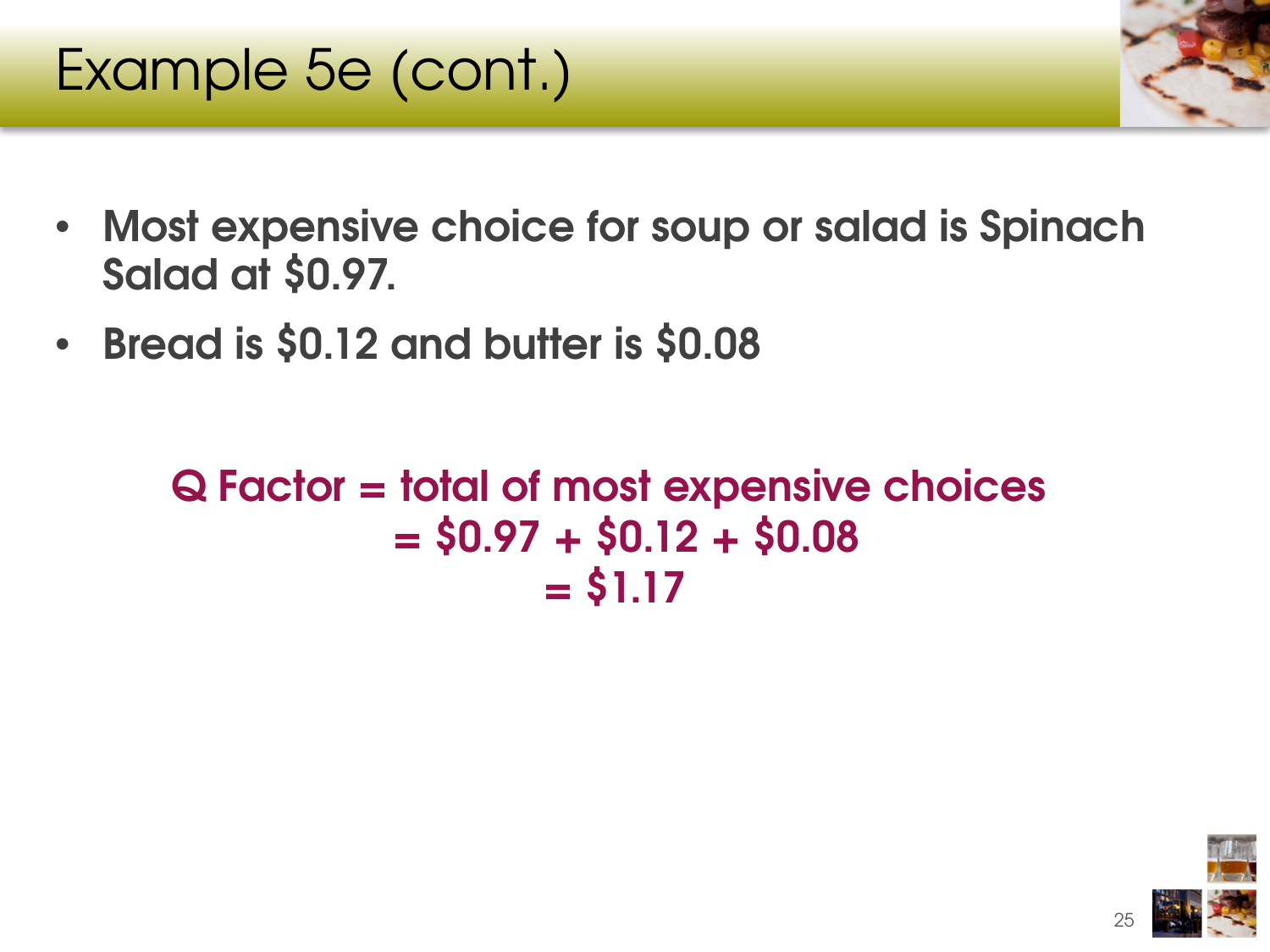

# Example 5e (cont.)
Most expensive choice for soup or salad is Spinach Salad at $0.97.
Bread is $0.12 and butter is $0.08
Q Factor = total of most expensive choices
   = $0.97 + $0.12 + $0.08
= $1.17
25